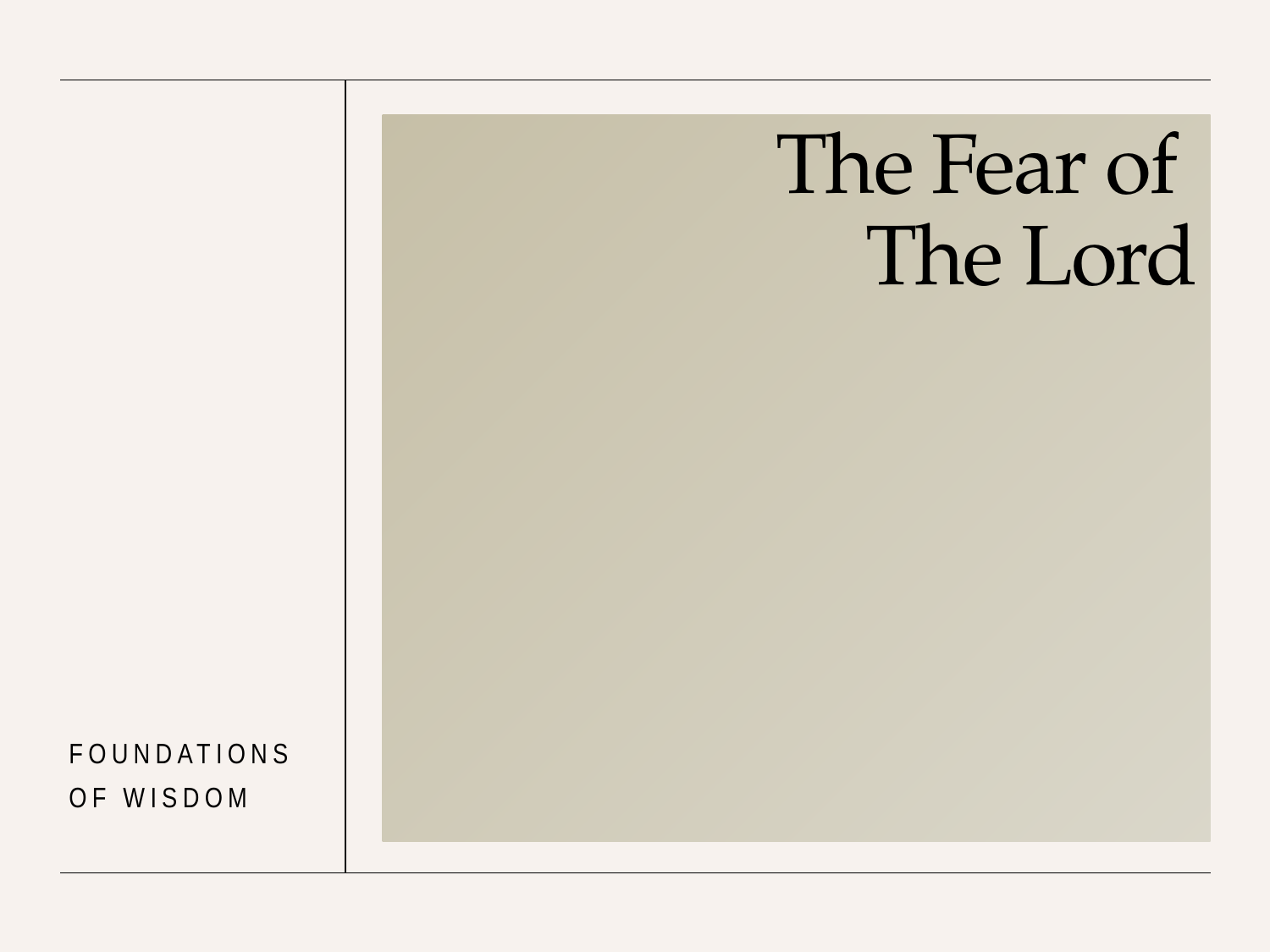

# The Fear of The Lord
Foundations of Wisdom